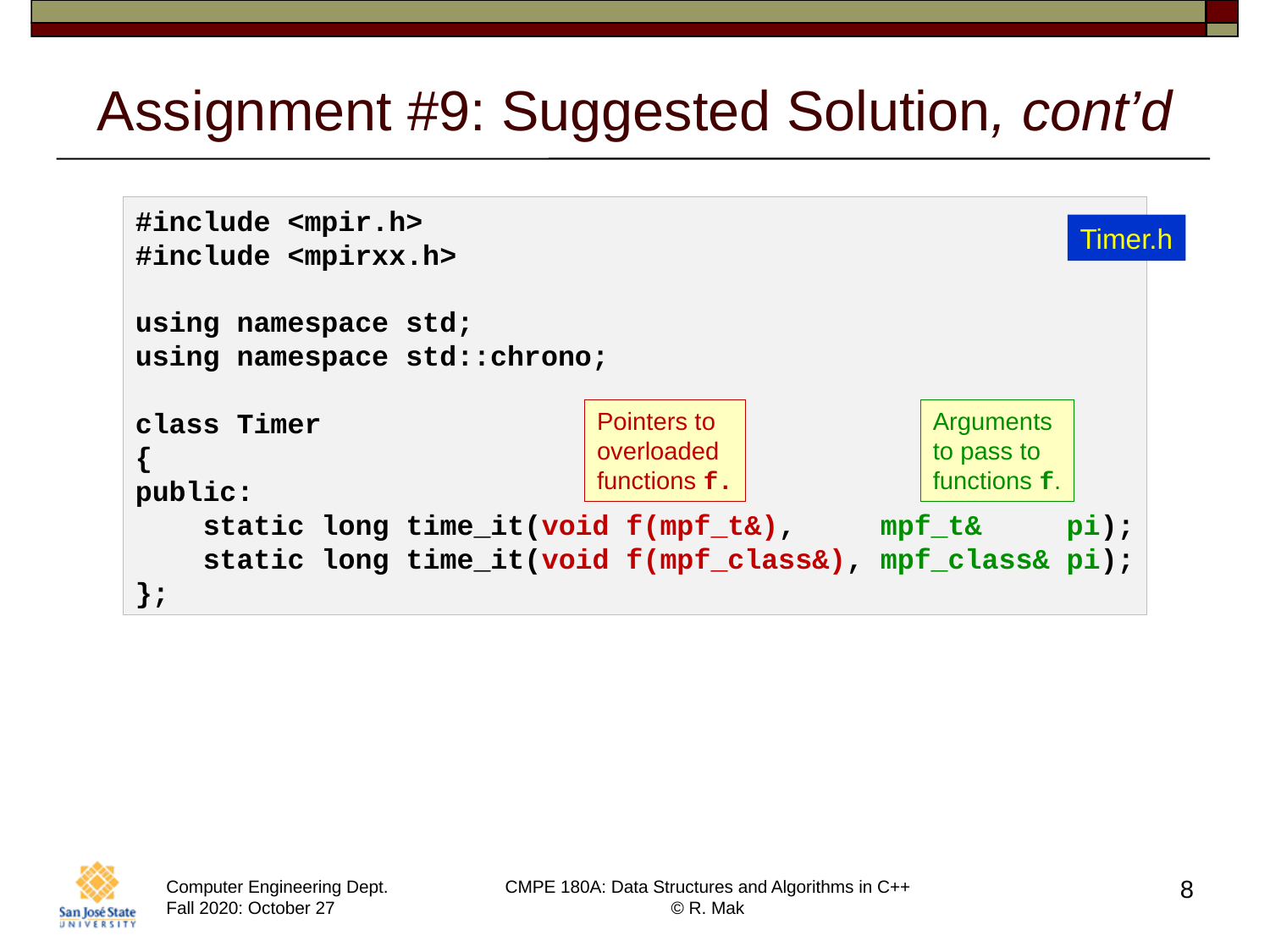

# Assignment #9: Suggested Solution, cont’d
#include <mpir.h>
#include <mpirxx.h>
using namespace std;
using namespace std::chrono;
class Timer
{
public:
    static long time_it(void f(mpf_t&),     mpf_t&     pi);
    static long time_it(void f(mpf_class&), mpf_class& pi);
};
Timer.h
Pointers to
overloaded
functions f.
Arguments
to pass to
functions f.
8